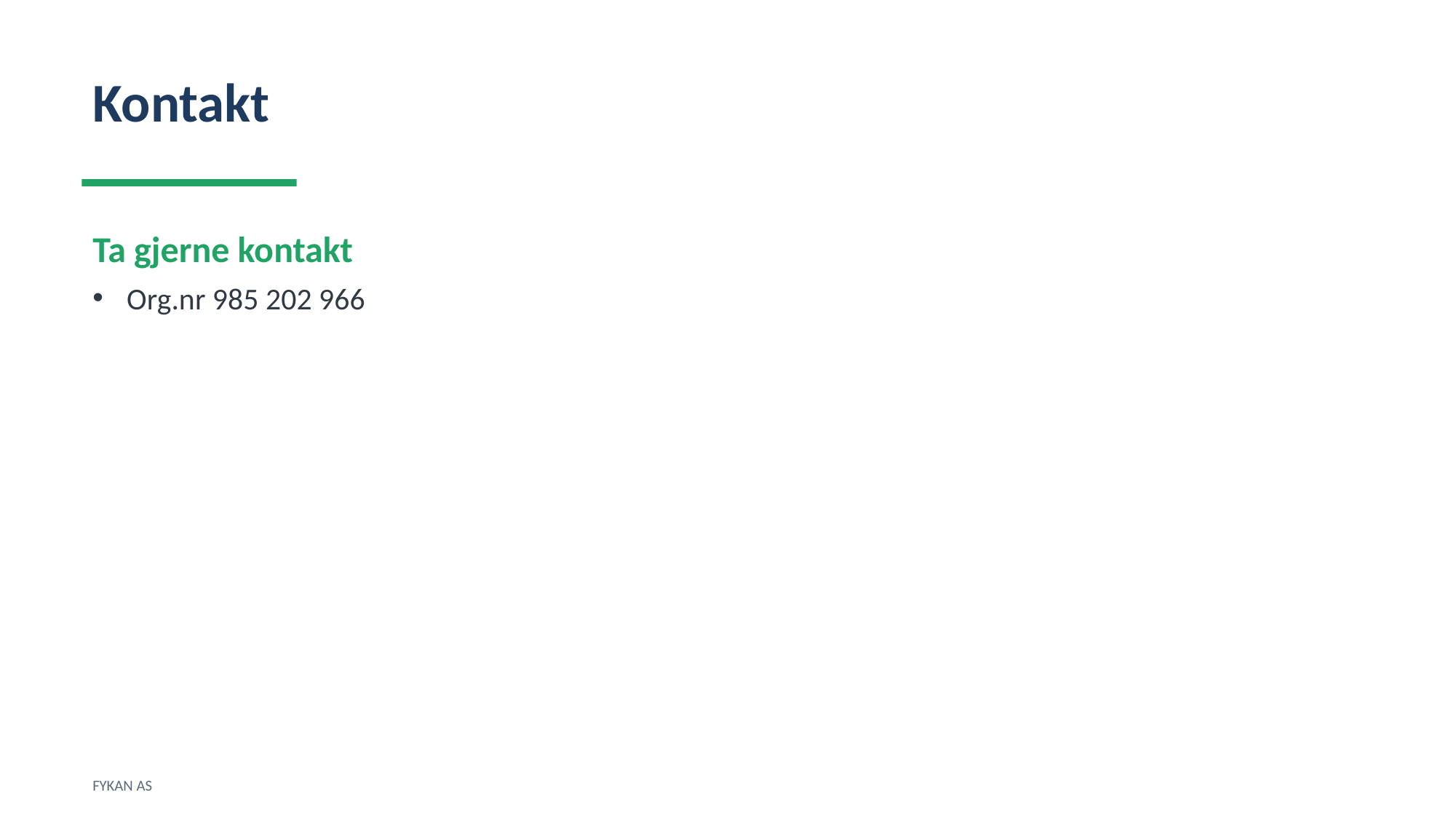

Kontakt

Ta gjerne kontakt
Org.nr 985 202 966
FYKAN AS